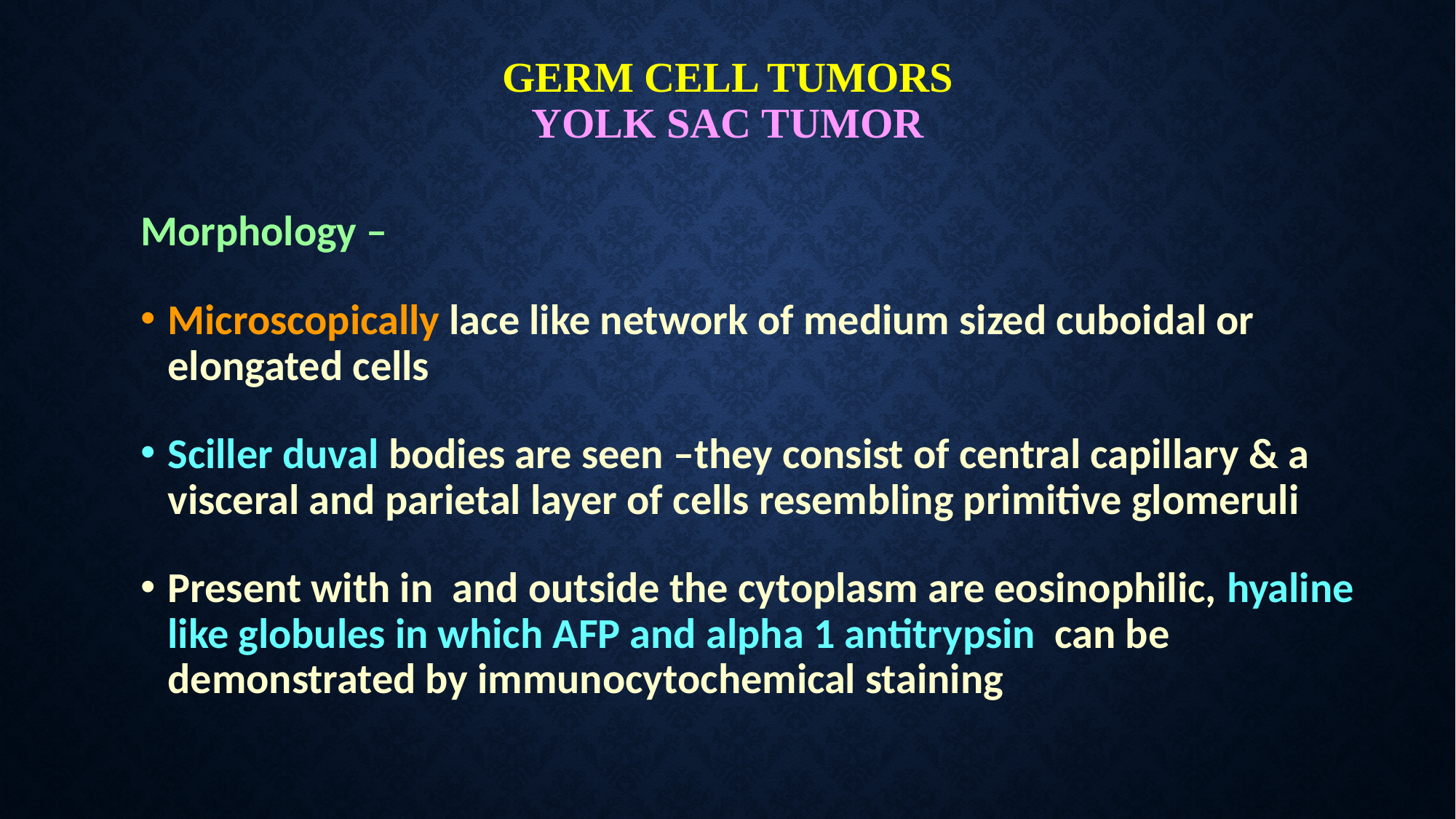

# GERM CELL TUMORS YOLK SAC TUMOR
Morphology –
Microscopically lace like network of medium sized cuboidal or elongated cells
Sciller duval bodies are seen –they consist of central capillary & a visceral and parietal layer of cells resembling primitive glomeruli
Present with in  and outside the cytoplasm are eosinophilic, hyaline like globules in which AFP and alpha 1 antitrypsin  can be demonstrated by immunocytochemical staining